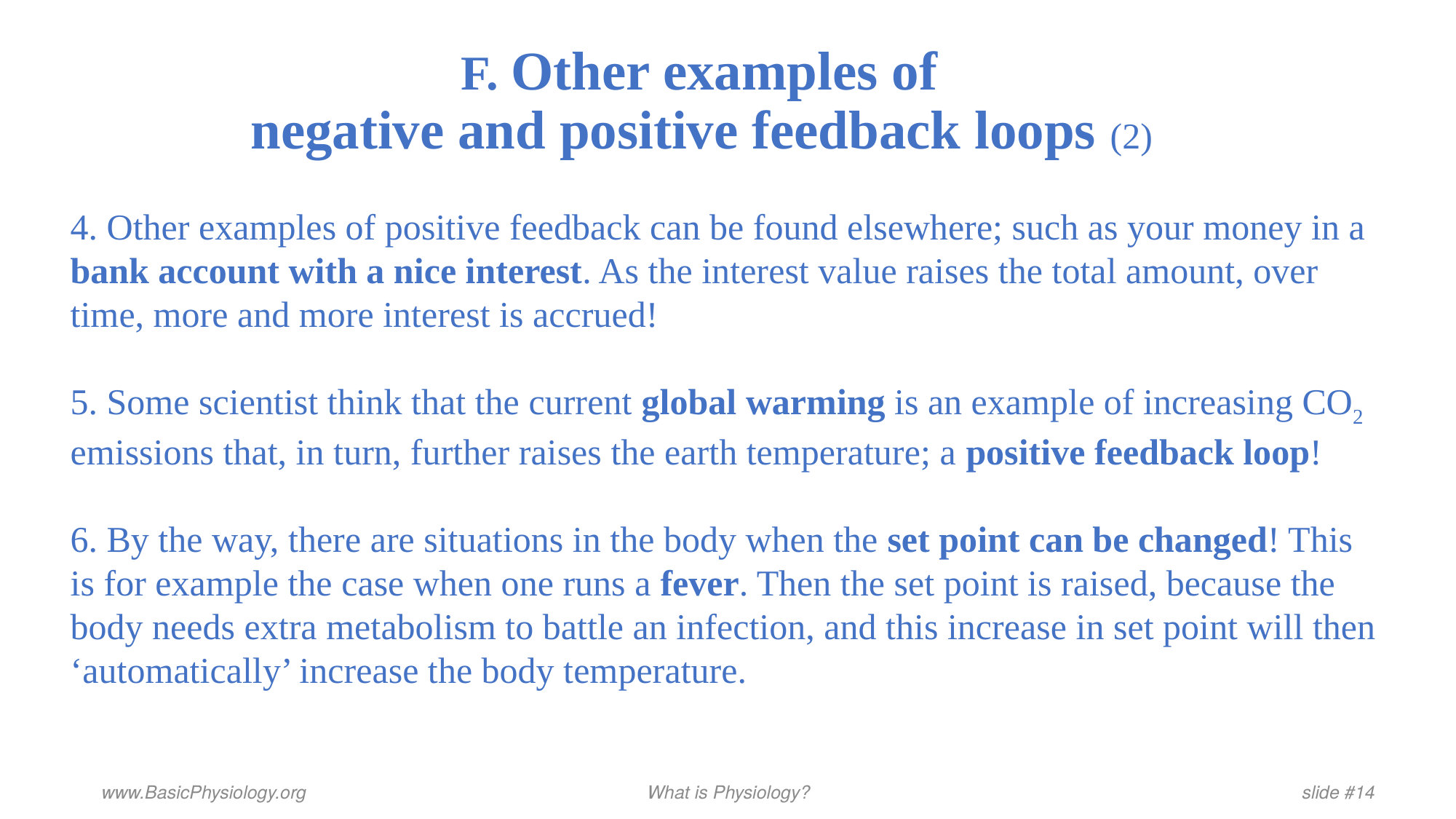

# F. Other examples of negative and positive feedback loops (2)
4. Other examples of positive feedback can be found elsewhere; such as your money in a bank account with a nice interest. As the interest value raises the total amount, over time, more and more interest is accrued!

5. Some scientist think that the current global warming is an example of increasing CO2 emissions that, in turn, further raises the earth temperature; a positive feedback loop!

6. By the way, there are situations in the body when the set point can be changed! This is for example the case when one runs a fever. Then the set point is raised, because the body needs extra metabolism to battle an infection, and this increase in set point will then ‘automatically’ increase the body temperature.

www.BasicPhysiology.org				What is Physiology?					slide #14